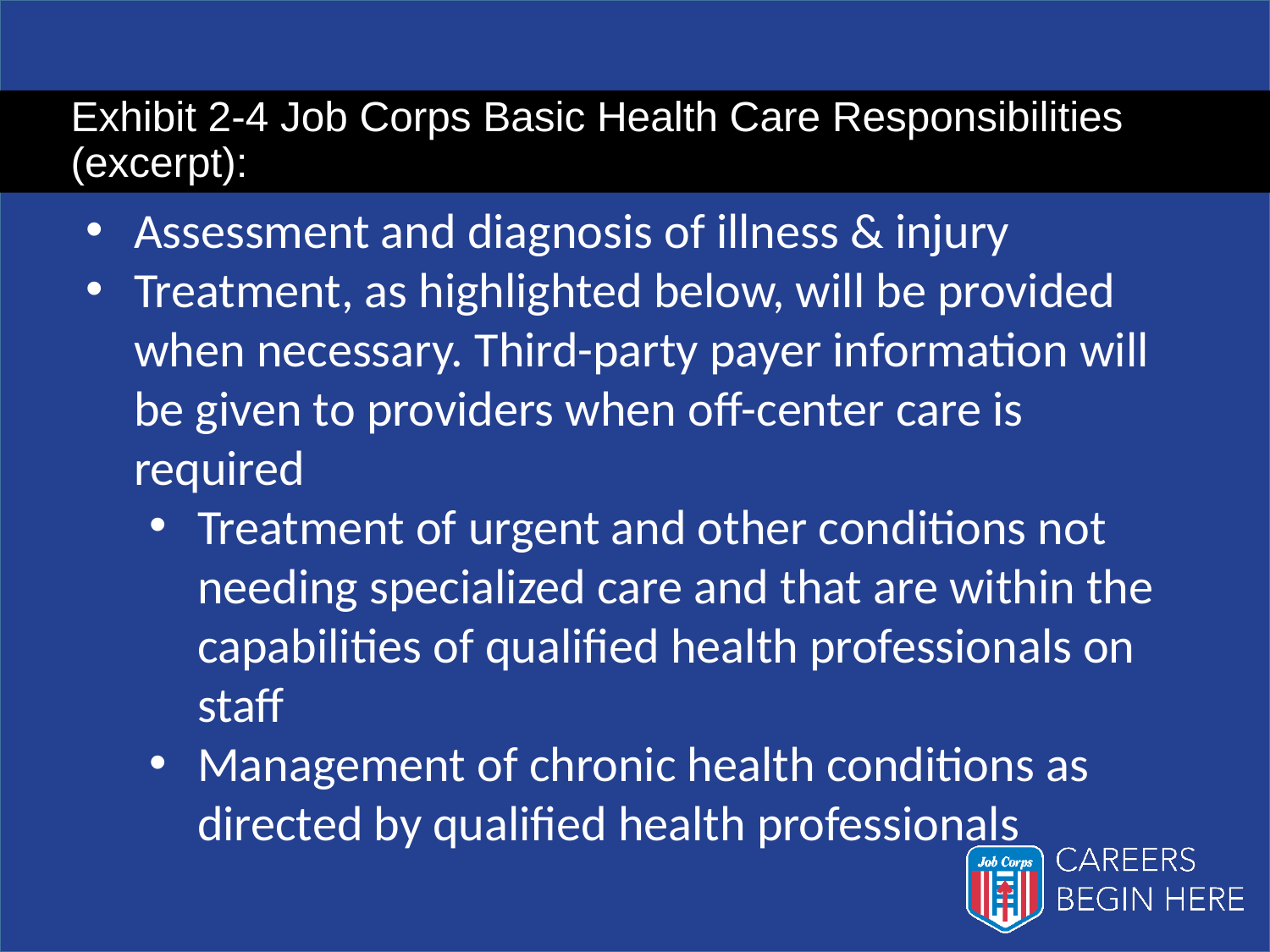

# Exhibit 2-4 Job Corps Basic Health Care Responsibilities (excerpt):

Assessment and diagnosis of illness & injury
Treatment, as highlighted below, will be provided when necessary. Third-party payer information will be given to providers when off-center care is required
Treatment of urgent and other conditions not needing specialized care and that are within the capabilities of qualified health professionals on staff
Management of chronic health conditions as directed by qualified health professionals